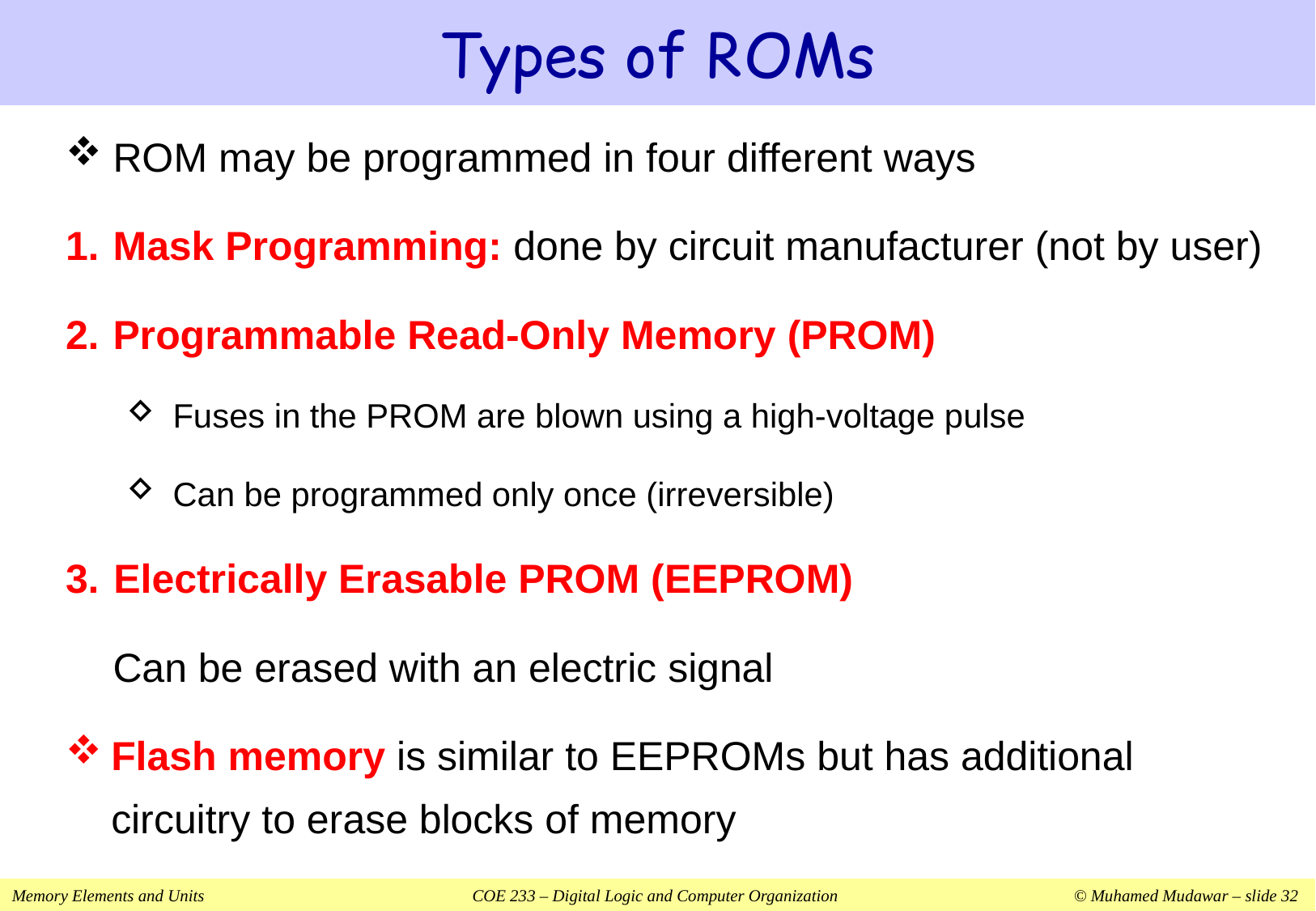

# Types of ROMs
ROM may be programmed in four different ways
Mask Programming: done by circuit manufacturer (not by user)
Programmable Read-Only Memory (PROM)
Fuses in the PROM are blown using a high-voltage pulse
Can be programmed only once (irreversible)
3.	Electrically Erasable PROM (EEPROM)
Can be erased with an electric signal
Flash memory is similar to EEPROMs but has additional circuitry to erase blocks of memory